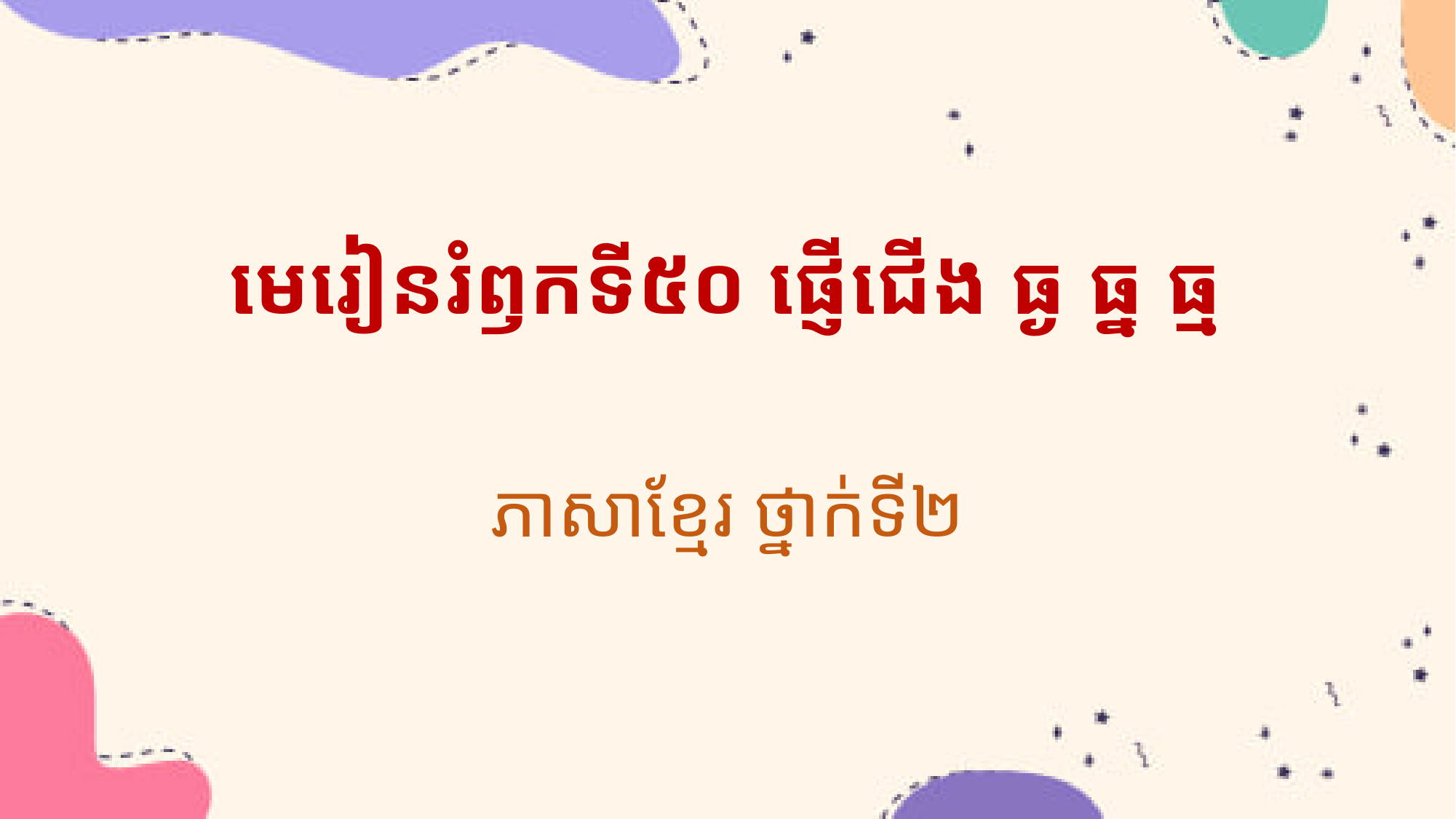

# មេរៀនរំឭកទី៥០ ផ្ញើជើង ធ្ង ធ្ន ធ្ម
ភាសាខ្មែរ ថ្នាក់ទី២